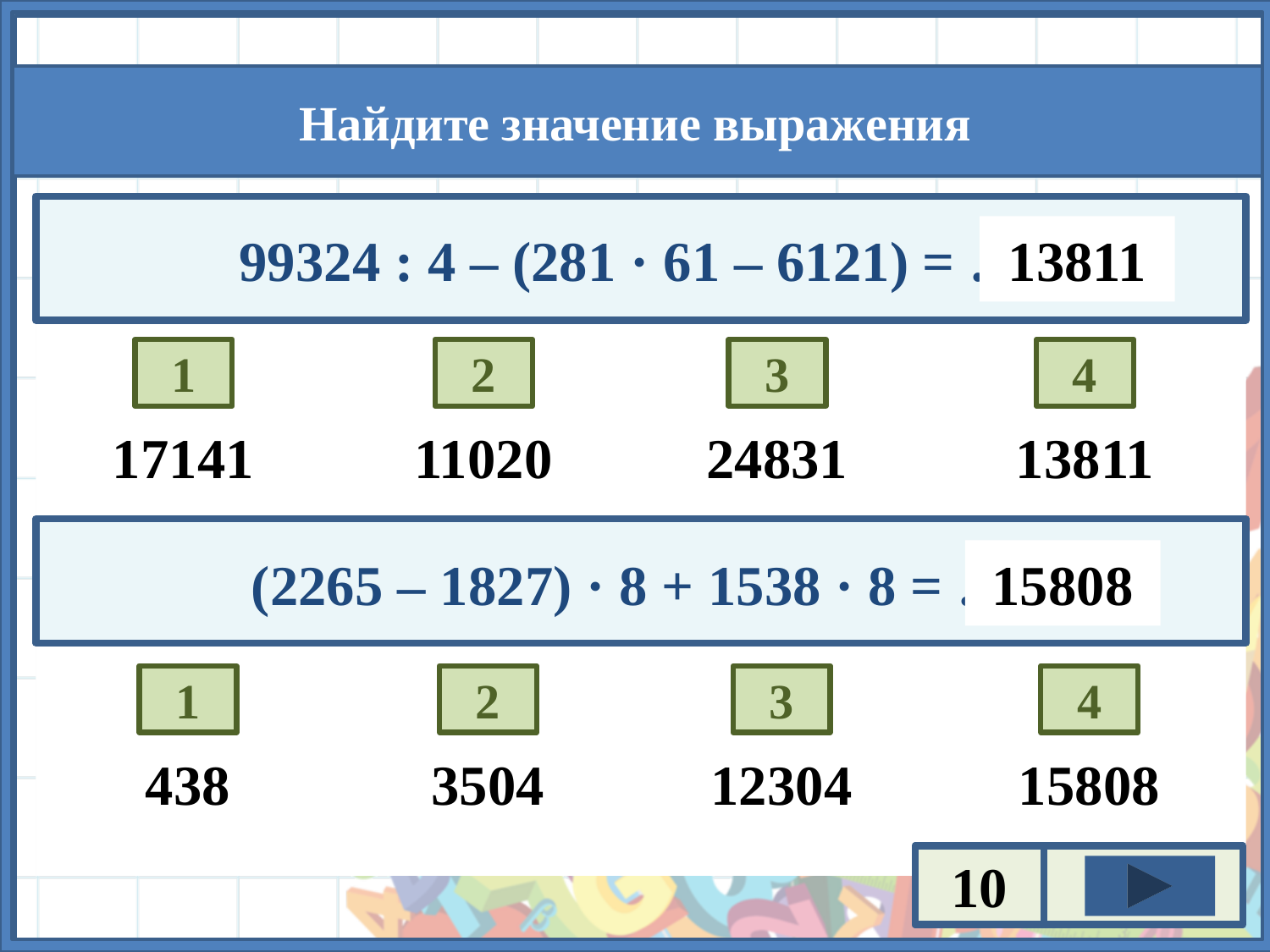

99324 : 4 – (281 · 61 – 6121) = …
13811
3
4
1
2
24831
13811
17141
11020
(2265 – 1827) · 8 + 1538 · 8 = …
15808
3
4
1
2
12304
15808
438
3504
10